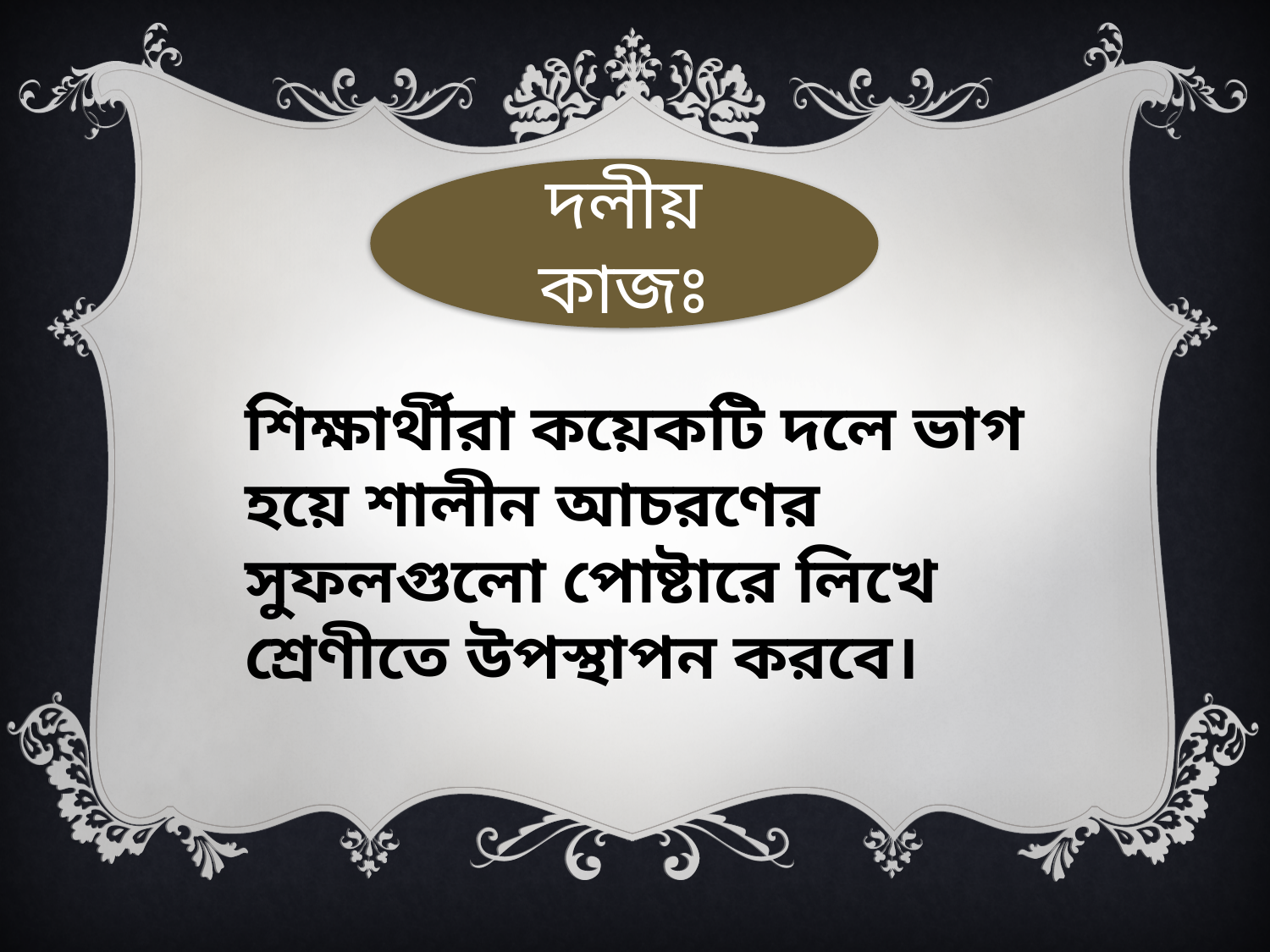

দলীয় কাজঃ
শিক্ষার্থীরা কয়েকটি দলে ভাগ হয়ে শালীন আচরণের সুফলগুলো পোষ্টারে লিখে শ্রেণীতে উপস্থাপন করবে।